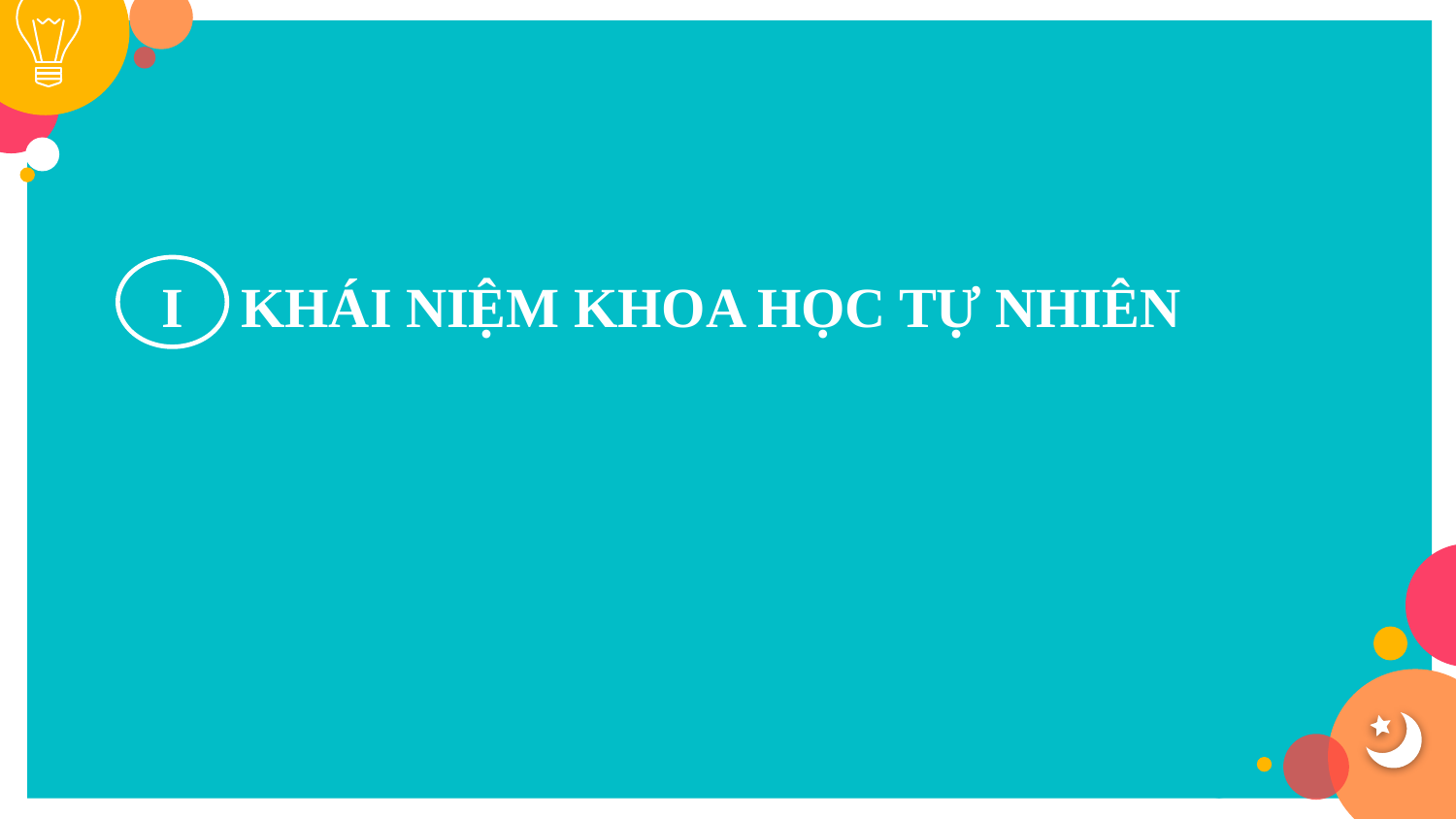

KHÁI NIỆM KHOA HỌC TỰ NHIÊN
I